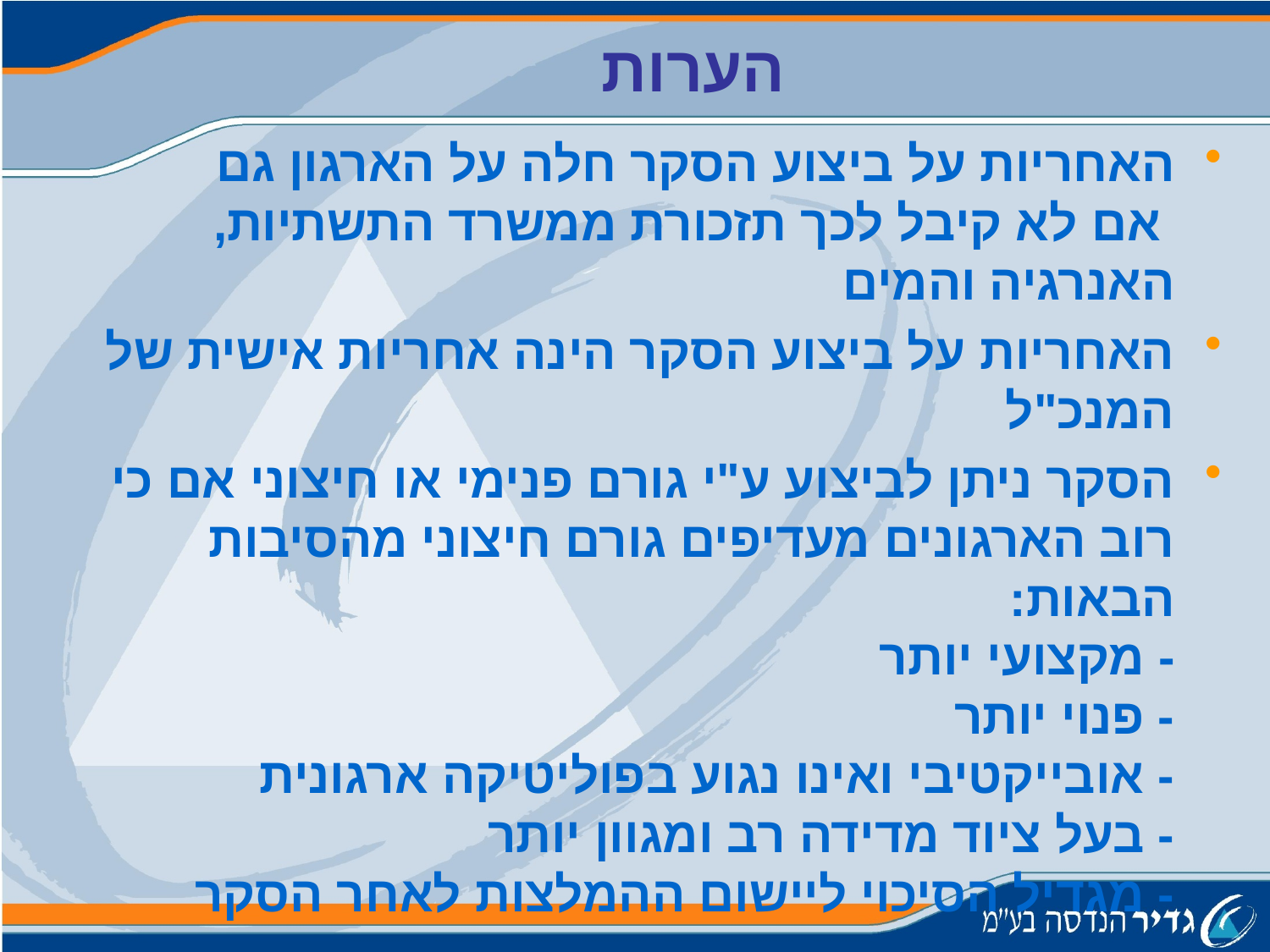

הערות
האחריות על ביצוע הסקר חלה על הארגון גם
 אם לא קיבל לכך תזכורת ממשרד התשתיות, האנרגיה והמים
האחריות על ביצוע הסקר הינה אחריות אישית של המנכ"ל
הסקר ניתן לביצוע ע"י גורם פנימי או חיצוני אם כי רוב הארגונים מעדיפים גורם חיצוני מהסיבות הבאות:
- מקצועי יותר
- פנוי יותר
- אובייקטיבי ואינו נגוע בפוליטיקה ארגונית
- בעל ציוד מדידה רב ומגוון יותר
- מגדיל הסיכוי ליישום ההמלצות לאחר הסקר